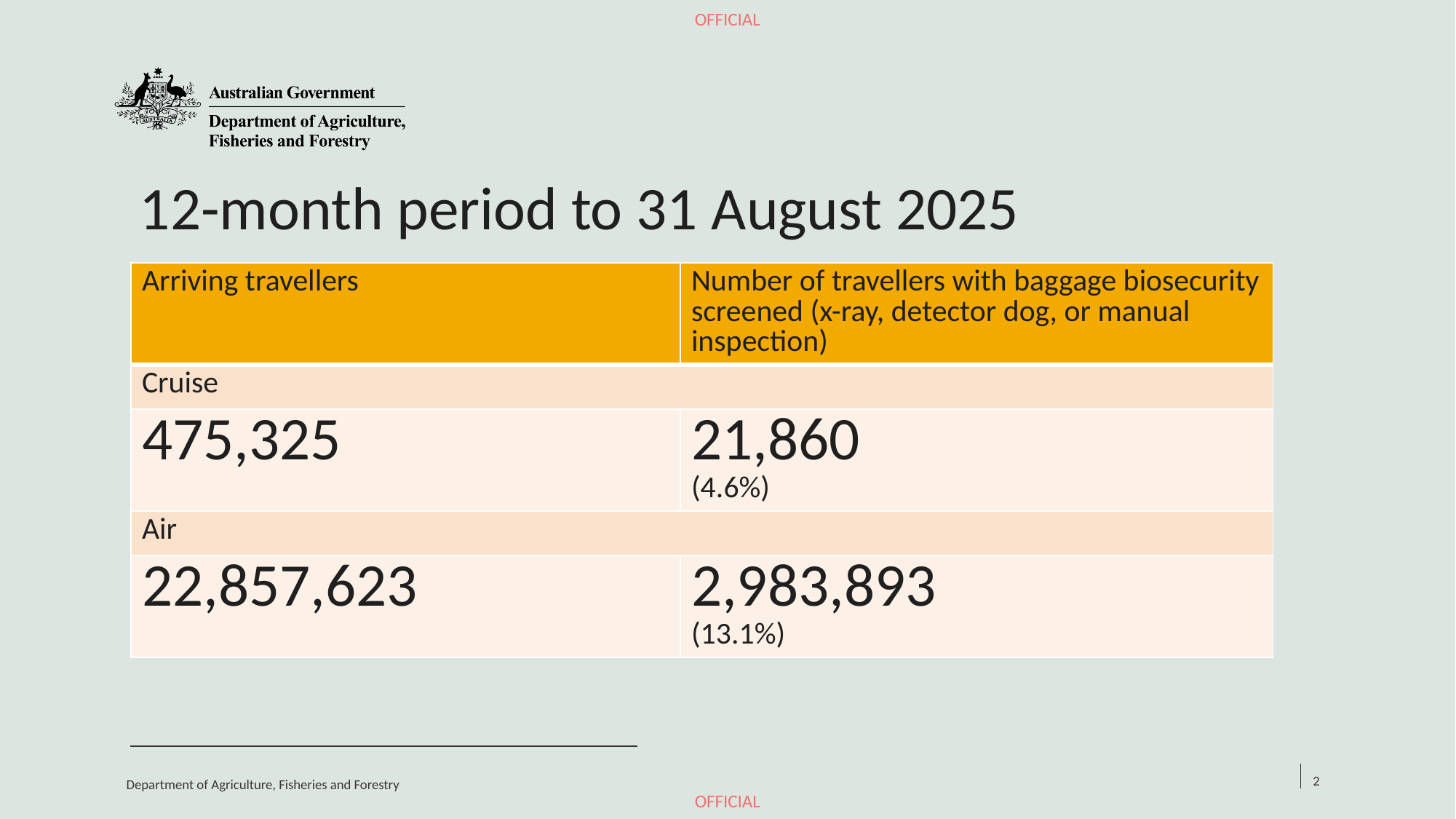

# 12-month period to 31 August 2025
| Arriving travellers | Number of travellers with baggage biosecurity screened (x-ray, detector dog, or manual inspection) |
| --- | --- |
| Cruise |  |
| 475,325 | 21,860 (4.6%) |
| Air |  |
| 22,857,623 | 2,983,893 (13.1%) |